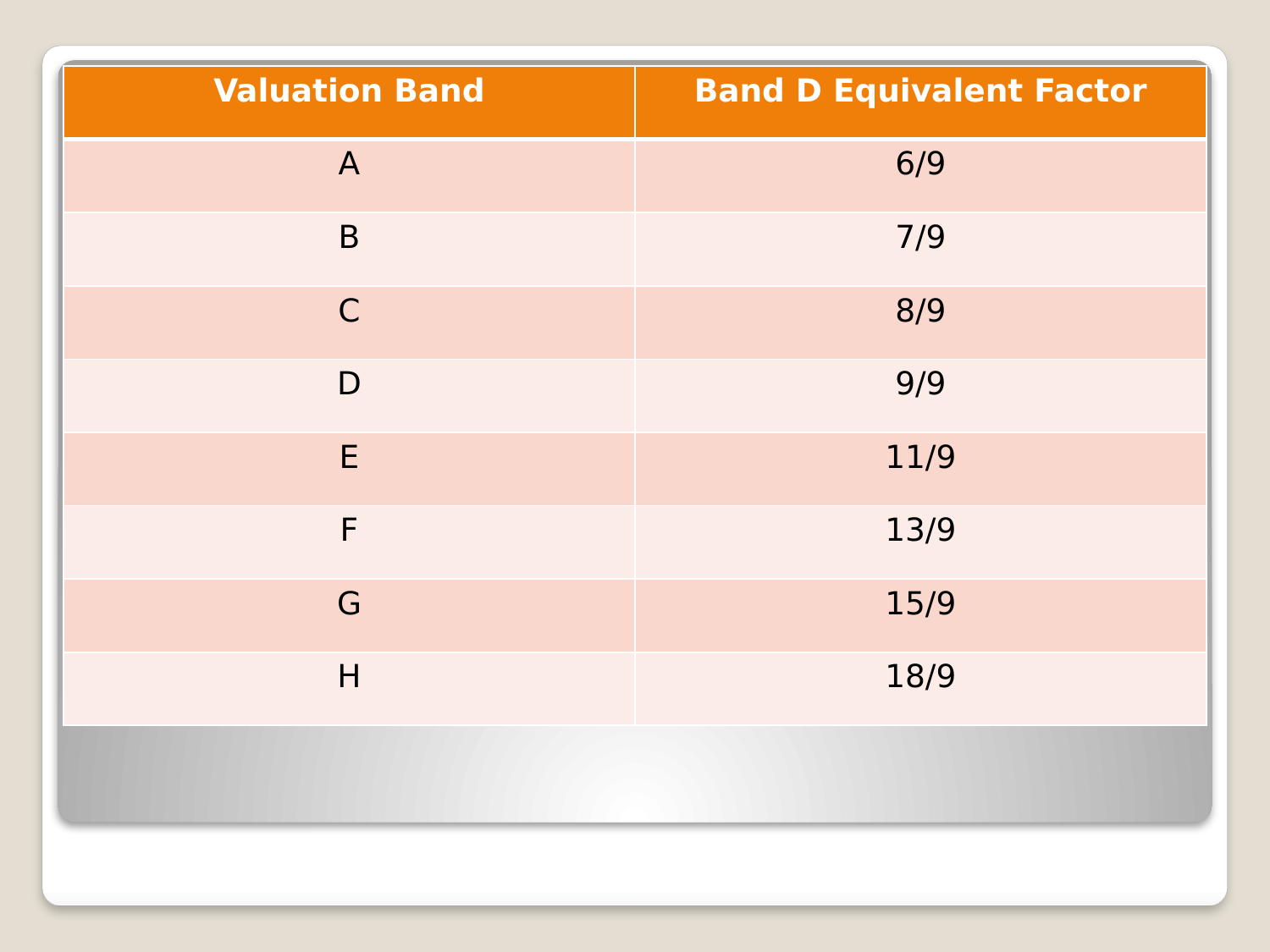

| Valuation Band | Band D Equivalent Factor |
| --- | --- |
| A | 6/9 |
| B | 7/9 |
| C | 8/9 |
| D | 9/9 |
| E | 11/9 |
| F | 13/9 |
| G | 15/9 |
| H | 18/9 |